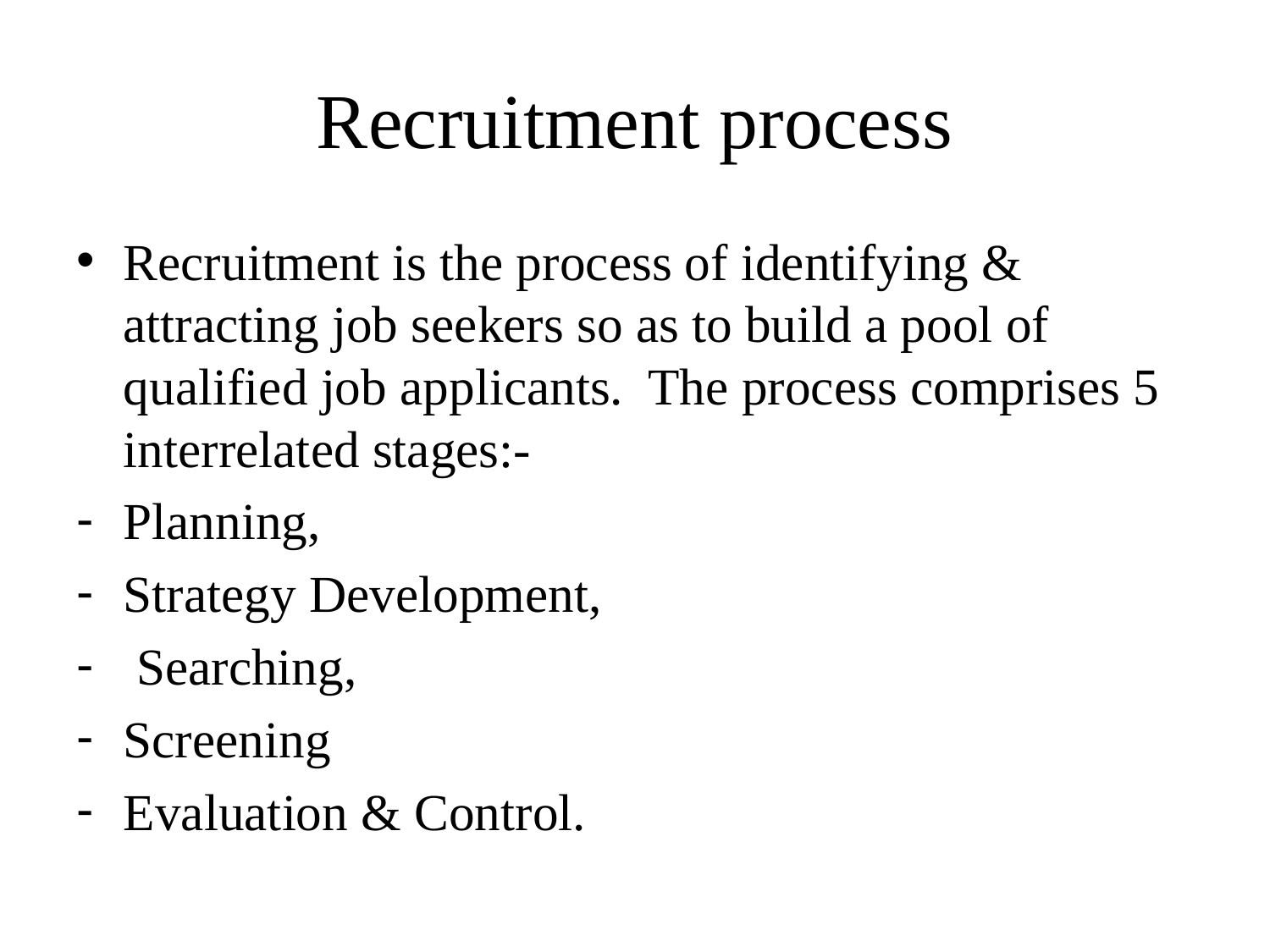

# Recruitment process
Recruitment is the process of identifying & attracting job seekers so as to build a pool of qualified job applicants.  The process comprises 5 interrelated stages:-
Planning,
Strategy Development,
 Searching,
Screening
Evaluation & Control.